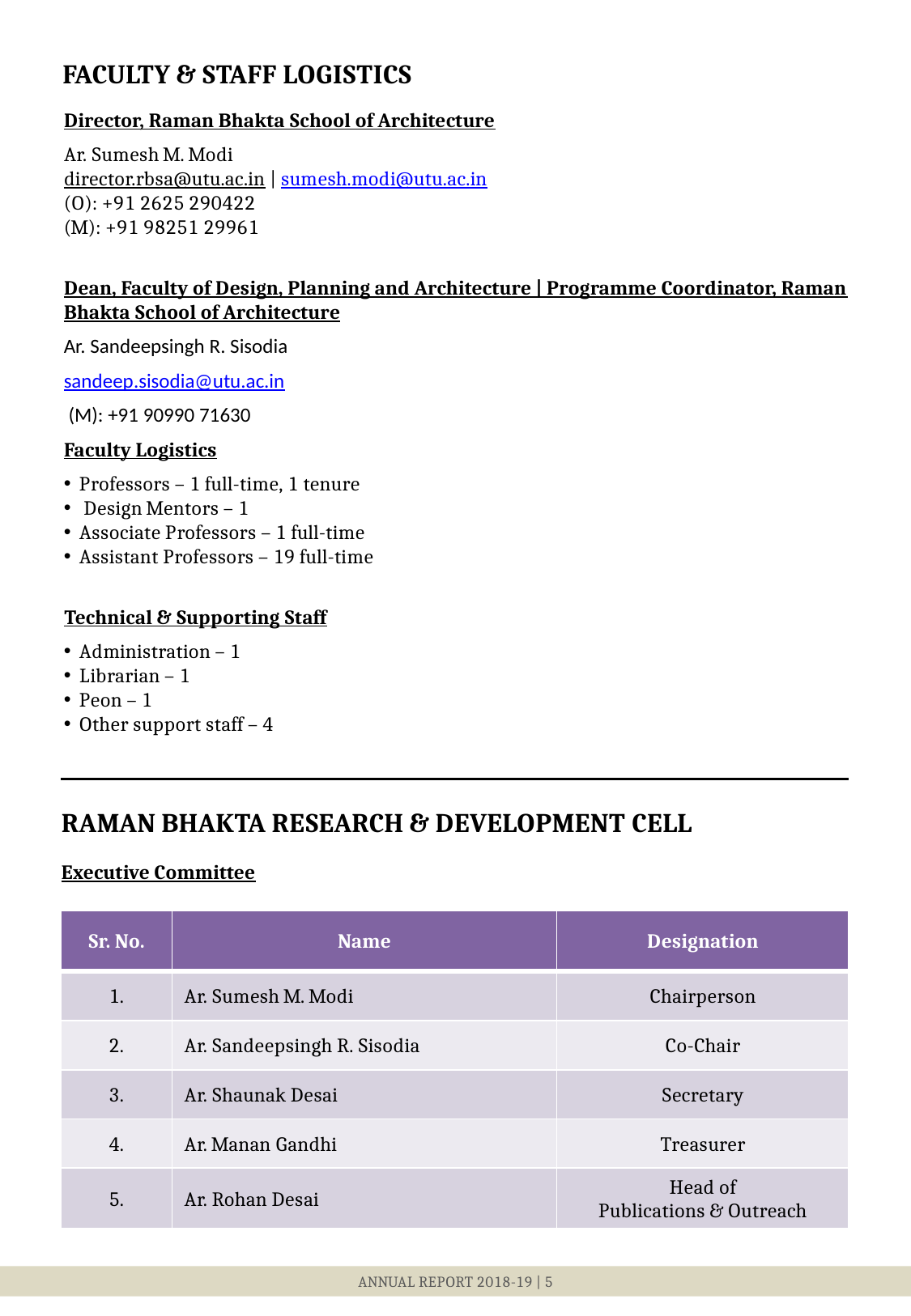

FACULTY & STAFF LOGISTICS
Director, Raman Bhakta School of Architecture
Ar. Sumesh M. Modi
director.rbsa@utu.ac.in | sumesh.modi@utu.ac.in
(O): +91 2625 290422
(M): +91 98251 29961

Dean, Faculty of Design, Planning and Architecture | Programme Coordinator, Raman Bhakta School of Architecture
Ar. Sandeepsingh R. Sisodia
sandeep.sisodia@utu.ac.in
 (M): +91 90990 71630
Faculty Logistics
Professors – 1 full-time, 1 tenure
 Design Mentors – 1
Associate Professors – 1 full-time
Assistant Professors – 19 full-time

Technical & Supporting Staff
Administration – 1
Librarian – 1
Peon – 1
Other support staff – 4
RAMAN BHAKTA RESEARCH & DEVELOPMENT CELL
Executive Committee
| Sr. No. | Name | Designation |
| --- | --- | --- |
| 1. | Ar. Sumesh M. Modi | Chairperson |
| 2. | Ar. Sandeepsingh R. Sisodia | Co-Chair |
| 3. | Ar. Shaunak Desai | Secretary |
| 4. | Ar. Manan Gandhi | Treasurer |
| 5. | Ar. Rohan Desai | Head of Publications & Outreach |
ANNUAL REPORT 2018-19 | 5